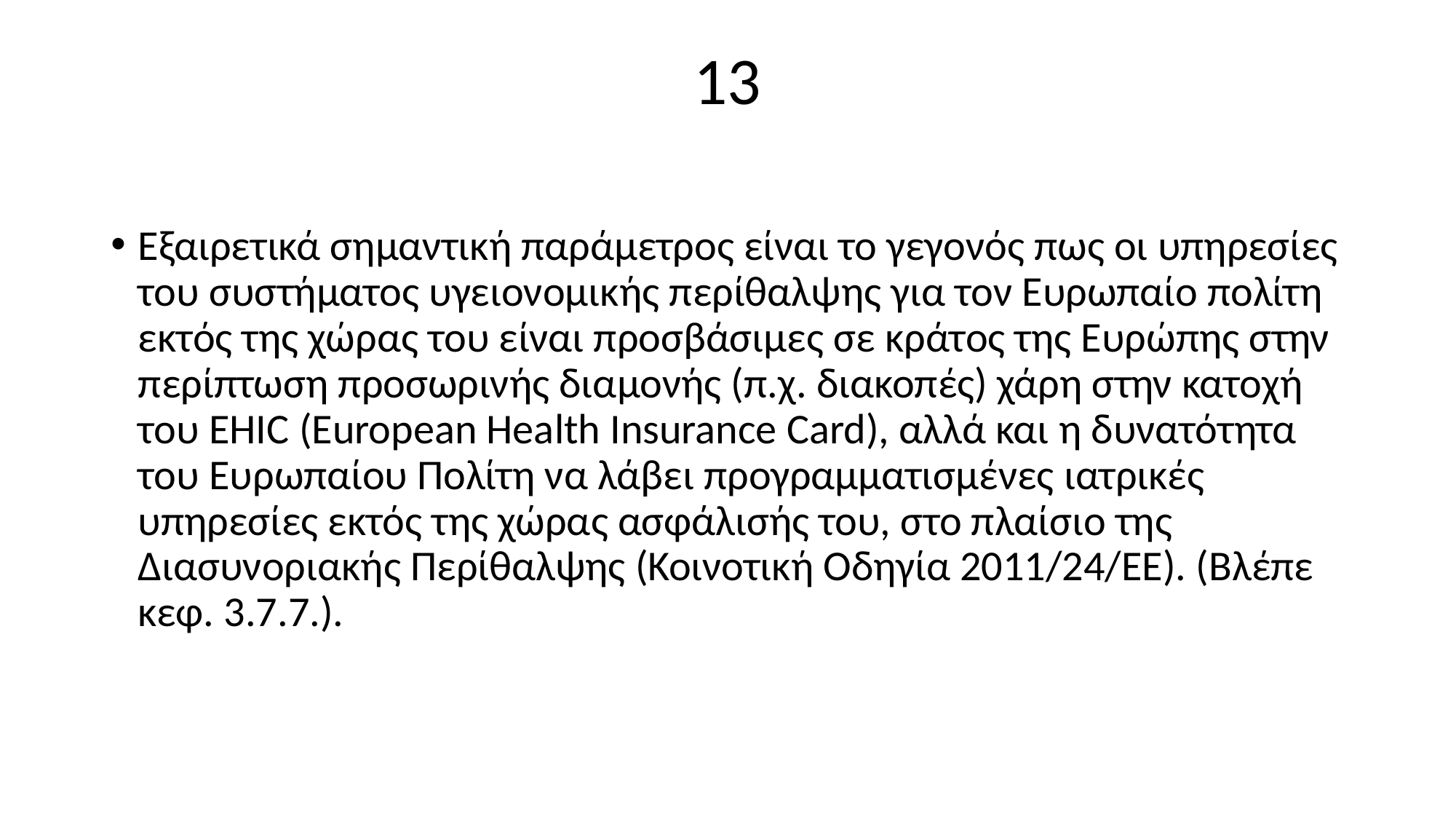

# 13
Εξαιρετικά σημαντική παράμετρος είναι το γεγονός πως οι υπηρεσίες του συστήματος υγειονομικής περίθαλψης για τον Ευρωπαίο πολίτη εκτός της χώρας του είναι προσβάσιμες σε κράτος της Ευρώπης στην περίπτωση προσωρινής διαμονής (π.χ. διακοπές) χάρη στην κατοχή του EHIC (European Health Insurance Card), αλλά και η δυνατότητα του Ευρωπαίου Πολίτη να λάβει προγραμματισμένες ιατρικές υπηρεσίες εκτός της χώρας ασφάλισής του, στο πλαίσιο της Διασυνοριακής Περίθαλψης (Κοινοτική Οδηγία 2011/24/EΕ). (Βλέπε κεφ. 3.7.7.).